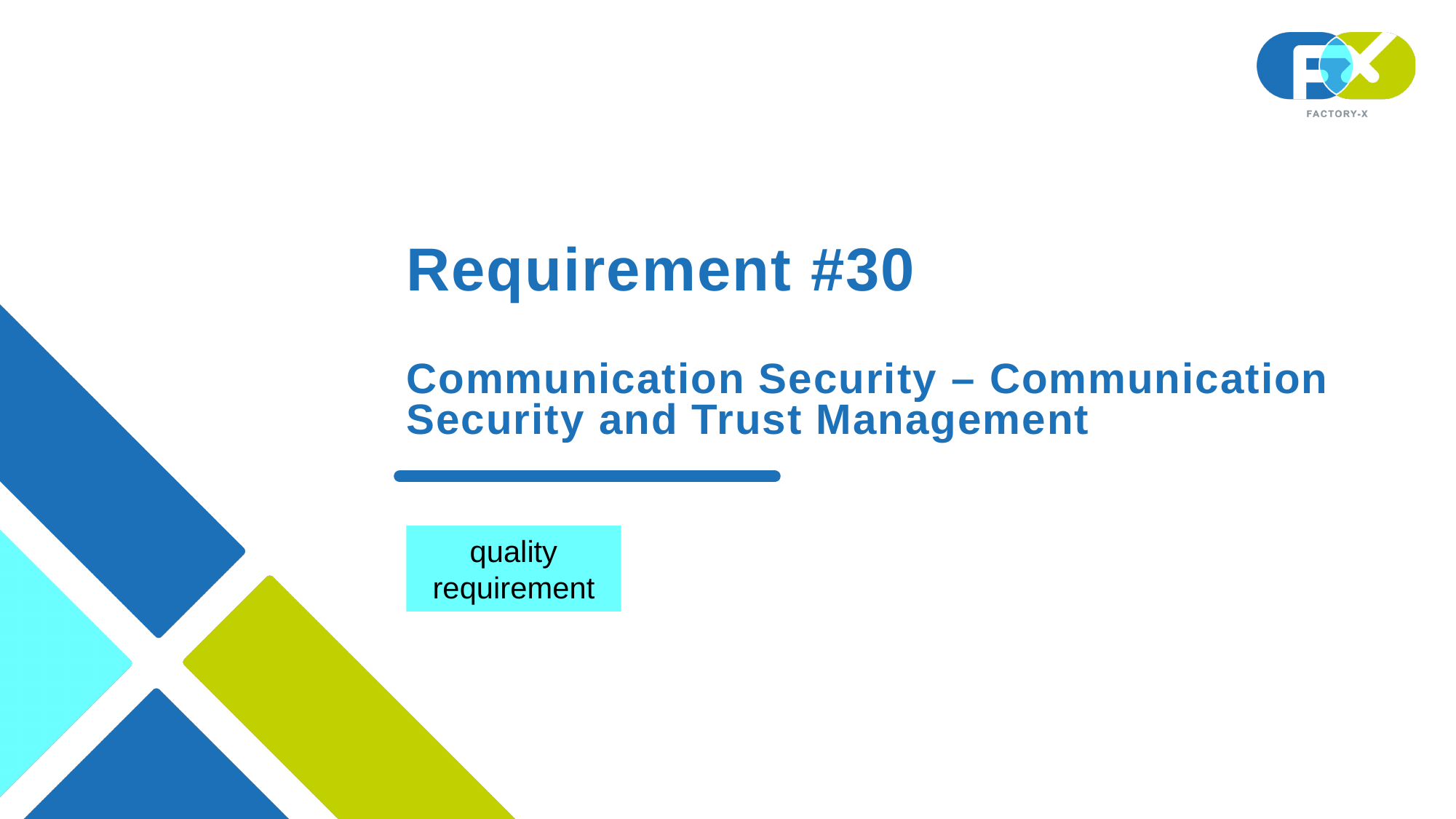

# Requirement #30 Communication Security – Communication Security and Trust Management
quality requirement